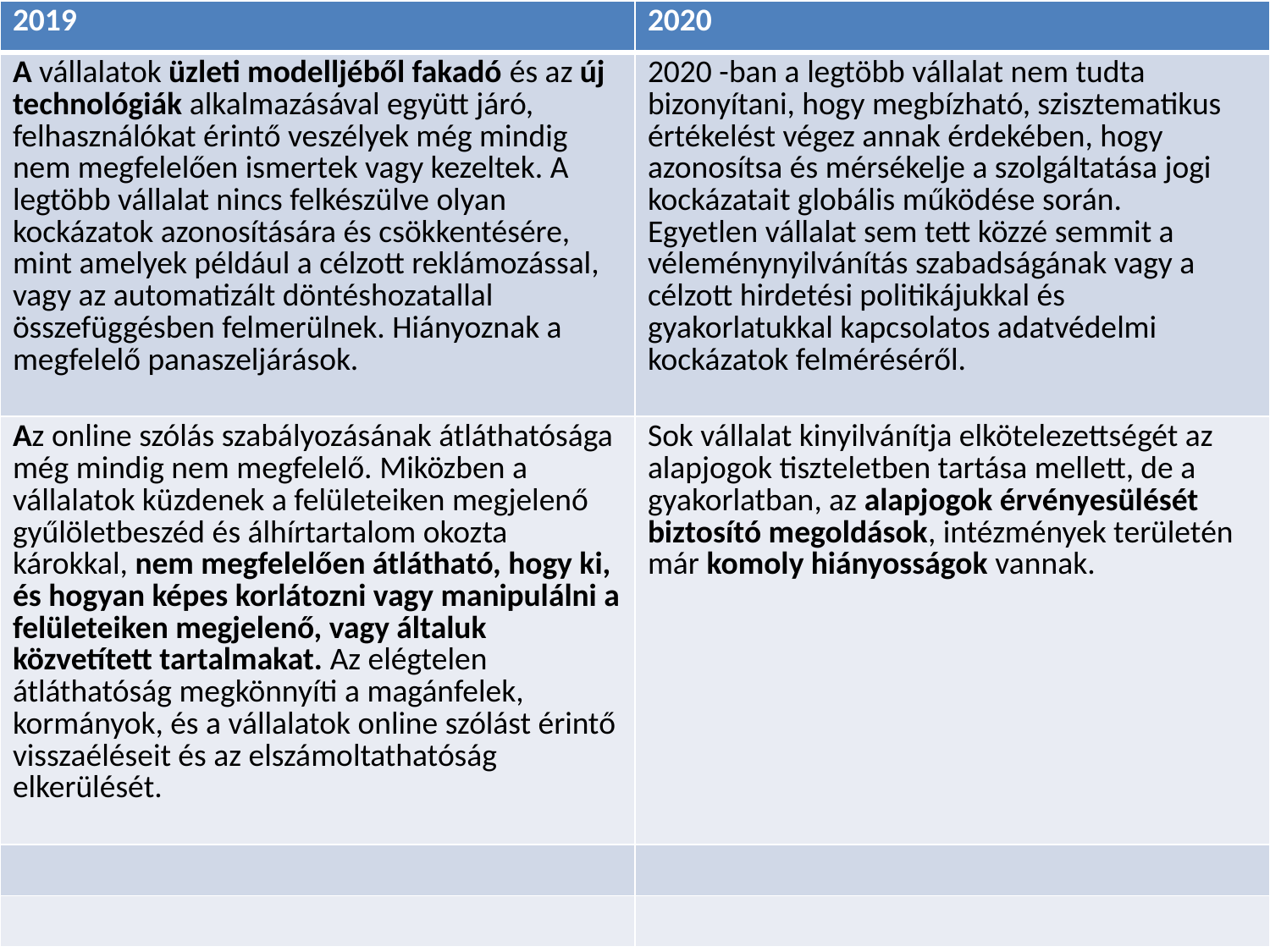

| 2019 | 2020 |
| --- | --- |
| A vállalatok üzleti modelljéből fakadó és az új technológiák alkalmazásával együtt járó, felhasználókat érintő veszélyek még mindig nem megfelelően ismertek vagy kezeltek. A legtöbb vállalat nincs felkészülve olyan kockázatok azonosítására és csökkentésére, mint amelyek például a célzott reklámozással, vagy az automatizált döntéshozatallal összefüggésben felmerülnek. Hiányoznak a megfelelő panaszeljárások. | 2020 -ban a legtöbb vállalat nem tudta bizonyítani, hogy megbízható, szisztematikus értékelést végez annak érdekében, hogy azonosítsa és mérsékelje a szolgáltatása jogi kockázatait globális működése során. Egyetlen vállalat sem tett közzé semmit a véleménynyilvánítás szabadságának vagy a célzott hirdetési politikájukkal és gyakorlatukkal kapcsolatos adatvédelmi kockázatok felméréséről. |
| Az online szólás szabályozásának átláthatósága még mindig nem megfelelő. Miközben a vállalatok küzdenek a felületeiken megjelenő gyűlöletbeszéd és álhírtartalom okozta károkkal, nem megfelelően átlátható, hogy ki, és hogyan képes korlátozni vagy manipulálni a felületeiken megjelenő, vagy általuk közvetített tartalmakat. Az elégtelen átláthatóság megkönnyíti a magánfelek, kormányok, és a vállalatok online szólást érintő visszaéléseit és az elszámoltathatóság elkerülését. | Sok vállalat kinyilvánítja elkötelezettségét az alapjogok tiszteletben tartása mellett, de a gyakorlatban, az alapjogok érvényesülését biztosító megoldások, intézmények területén már komoly hiányosságok vannak. |
|  |  |
|  |  |